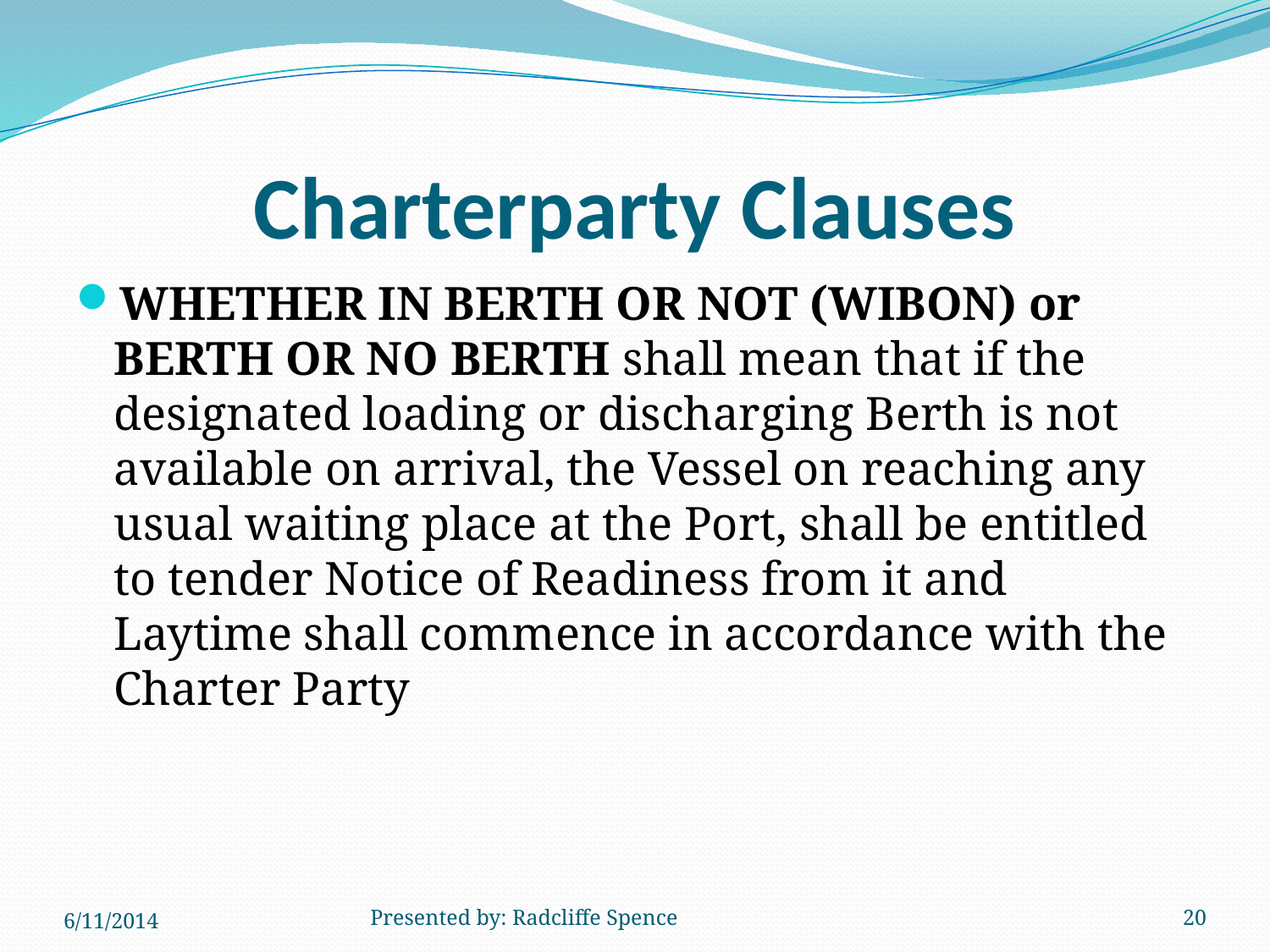

# Charterparty Clauses
WHETHER IN BERTH OR NOT (WIBON) or BERTH OR NO BERTH shall mean that if the designated loading or discharging Berth is not available on arrival, the Vessel on reaching any usual waiting place at the Port, shall be entitled to tender Notice of Readiness from it and Laytime shall commence in accordance with the Charter Party
6/11/2014
Presented by: Radcliffe Spence
20